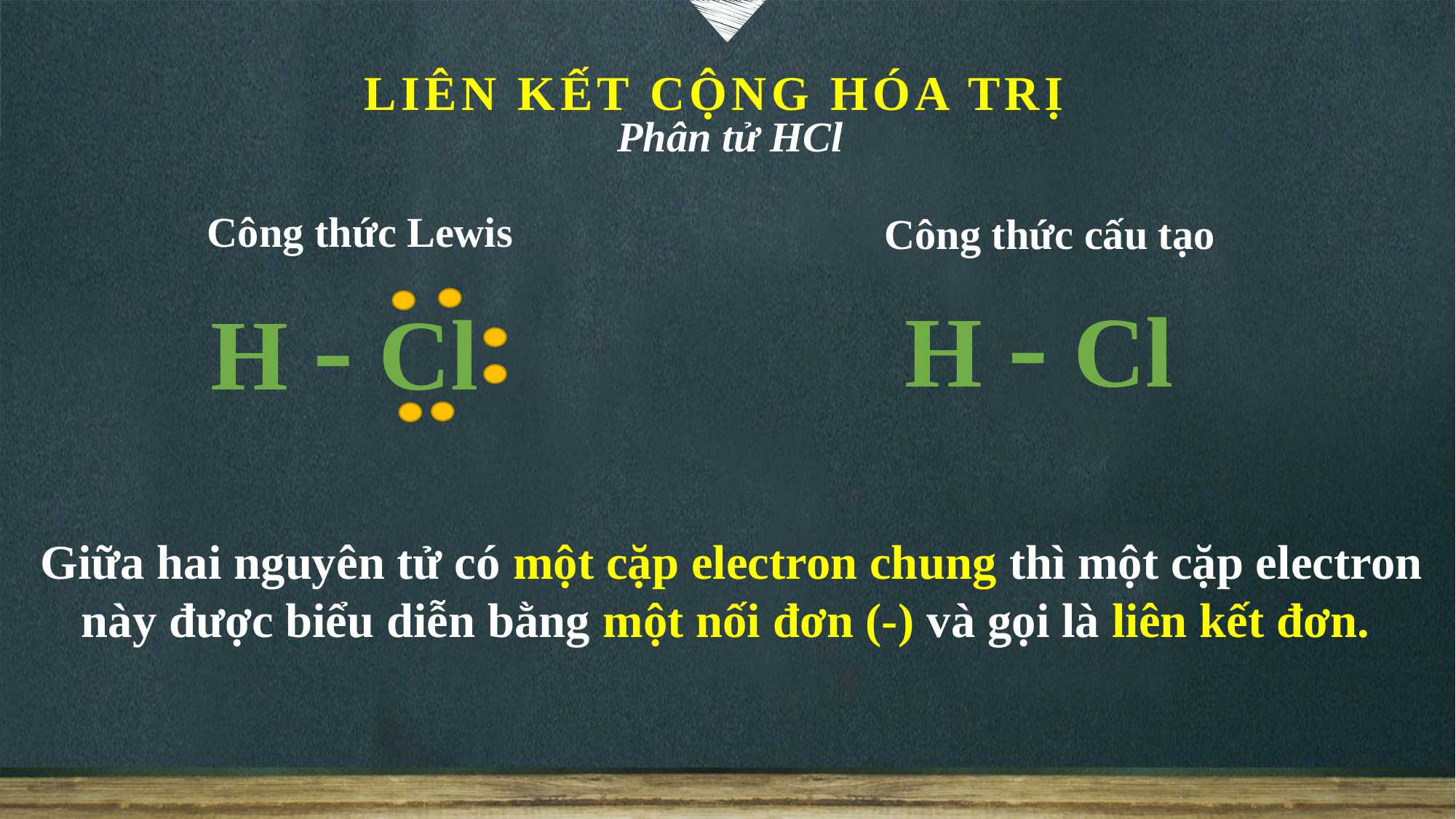

LIÊN KẾT CỘNG HÓA TRỊ
Phân tử HCl
Công thức Lewis
Công thức cấu tạo
H - Cl
H - Cl

Giữa hai nguyên tử có một cặp electron chung thì một cặp electron này được biểu diễn bằng một nối đơn (-) và gọi là liên kết đơn.